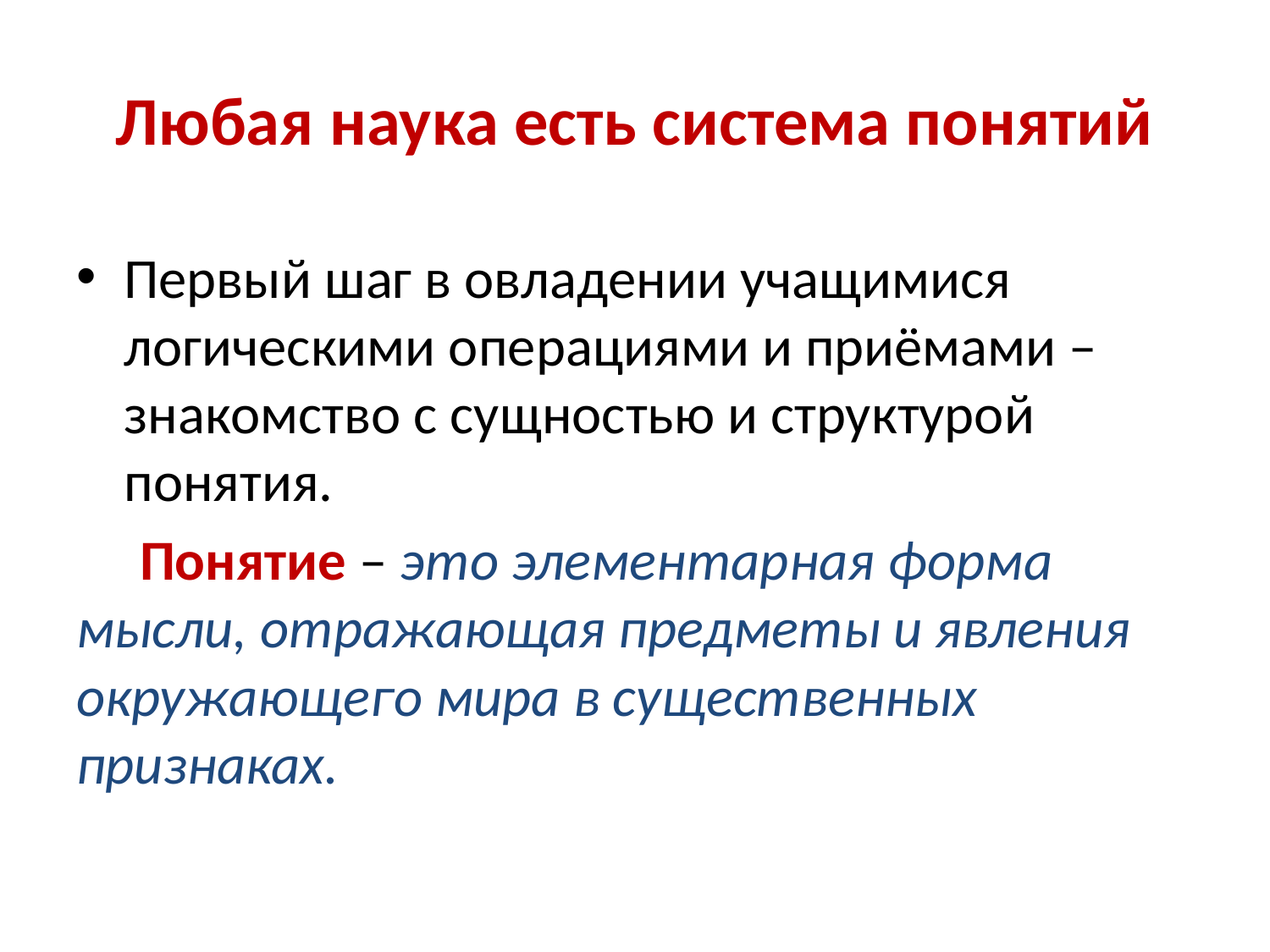

# Любая наука есть система понятий

Первый шаг в овладении учащимися логическими операциями и приёмами – знакомство с сущностью и структурой понятия.
     Понятие – это элементарная форма мысли, отражающая предметы и явления окружающего мира в существенных признаках.